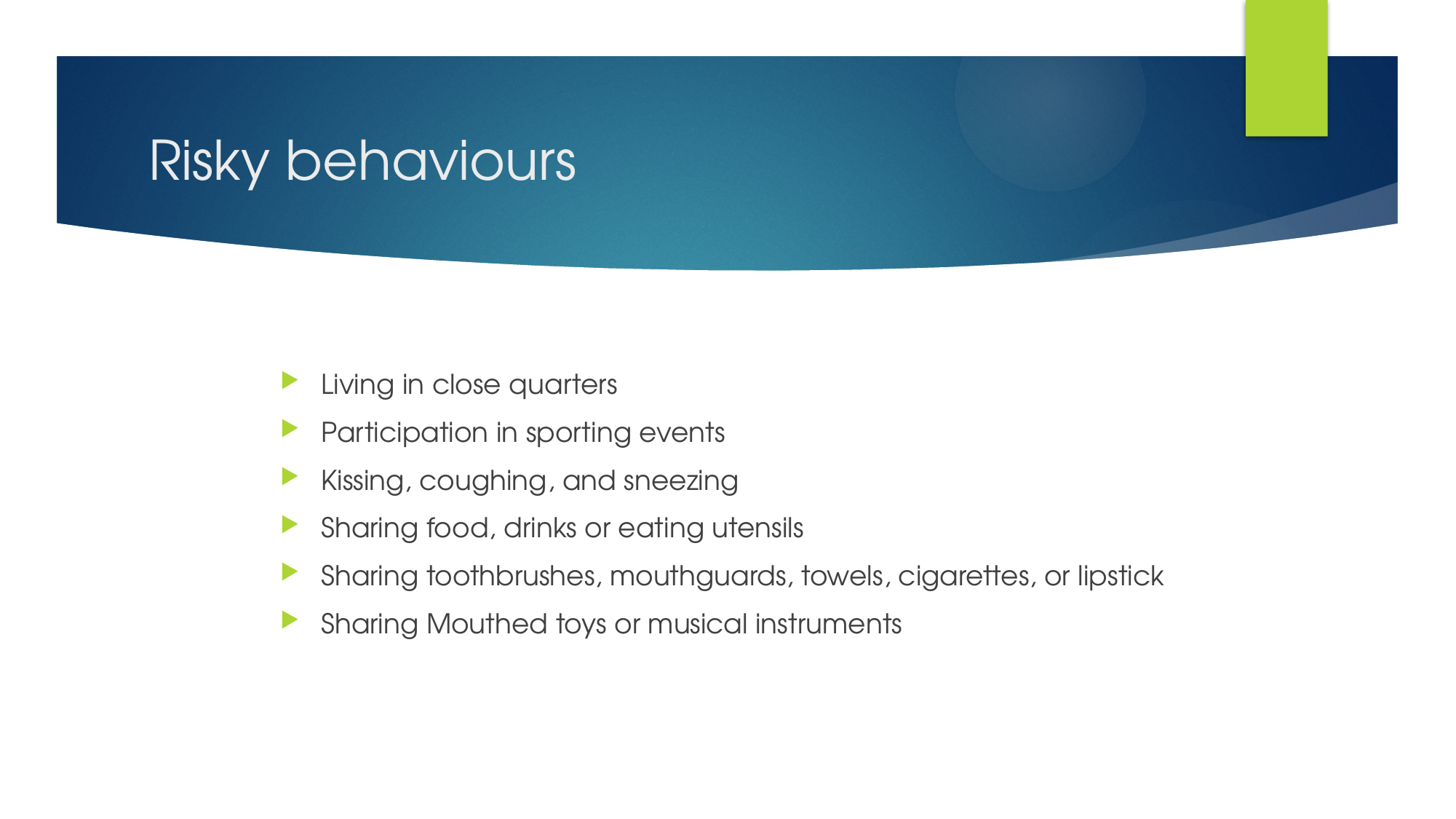

# Risky behaviours
Living in close quarters
Participation in sporting events
Kissing, coughing, and sneezing
Sharing food, drinks or eating utensils
Sharing toothbrushes, mouthguards, towels, cigarettes, or lipstick
Sharing Mouthed toys or musical instruments